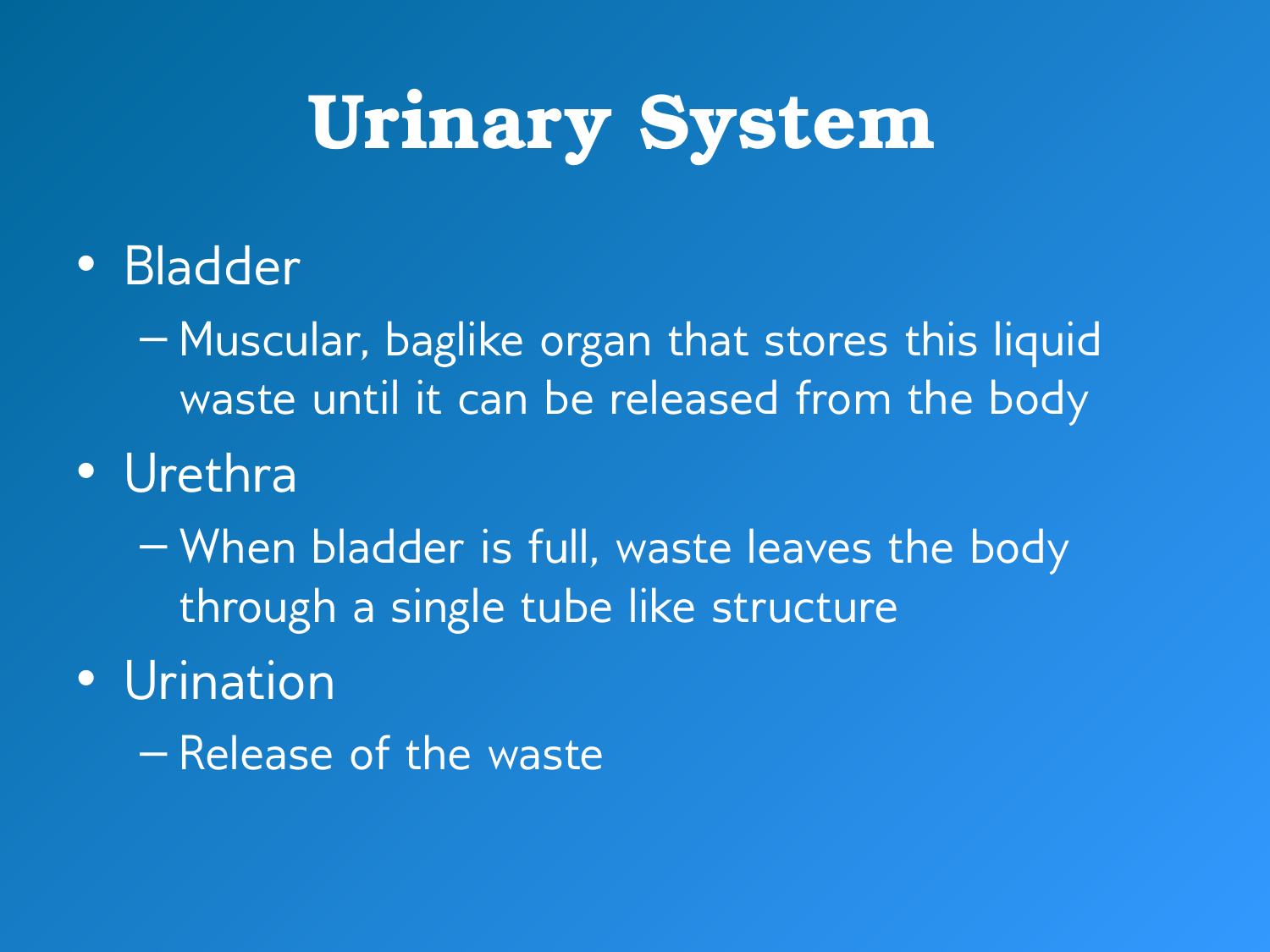

# Urinary System
Bladder
Muscular, baglike organ that stores this liquid waste until it can be released from the body
Urethra
When bladder is full, waste leaves the body through a single tube like structure
Urination
Release of the waste